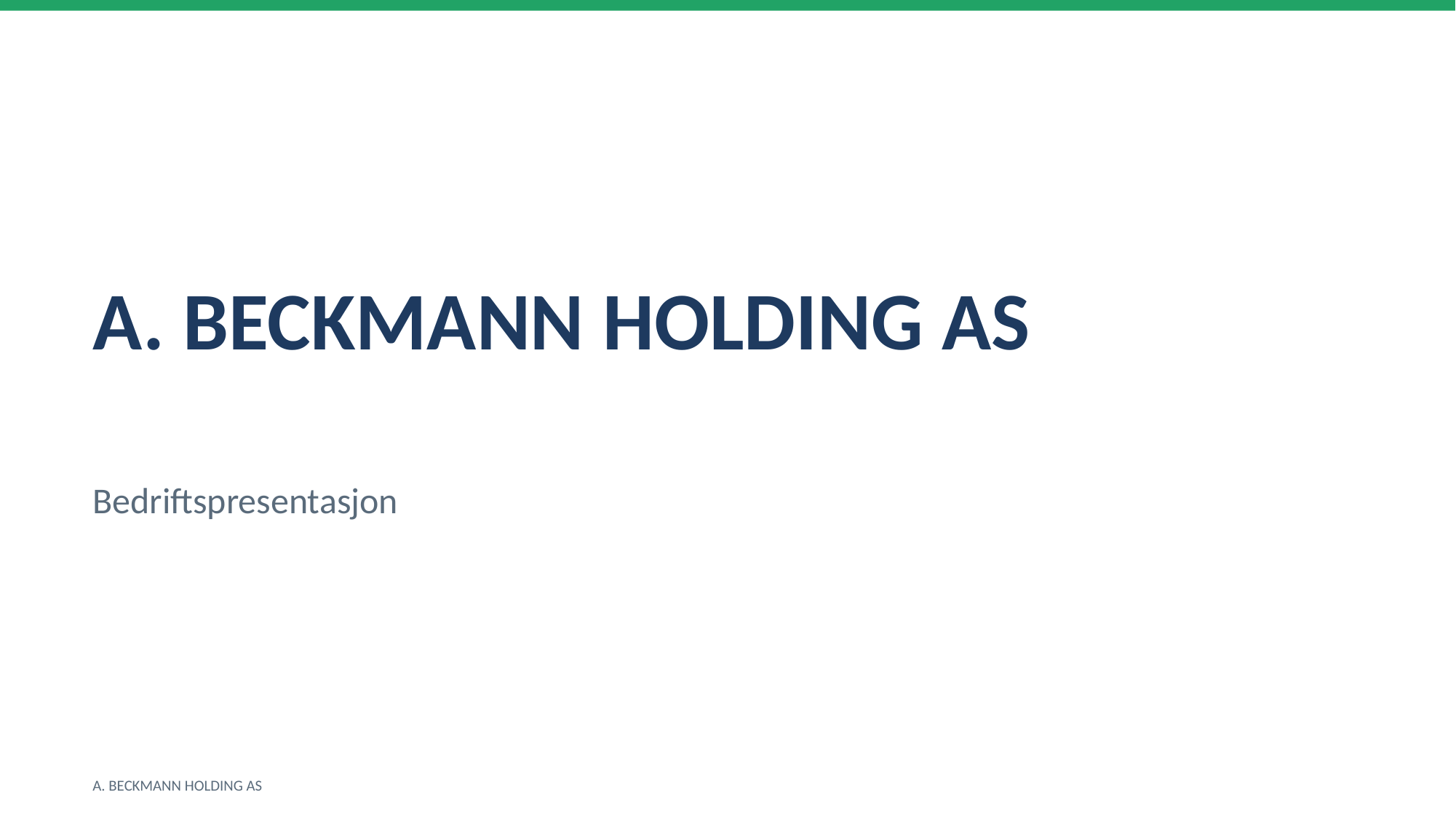

A. BECKMANN HOLDING AS
Bedriftspresentasjon
A. BECKMANN HOLDING AS